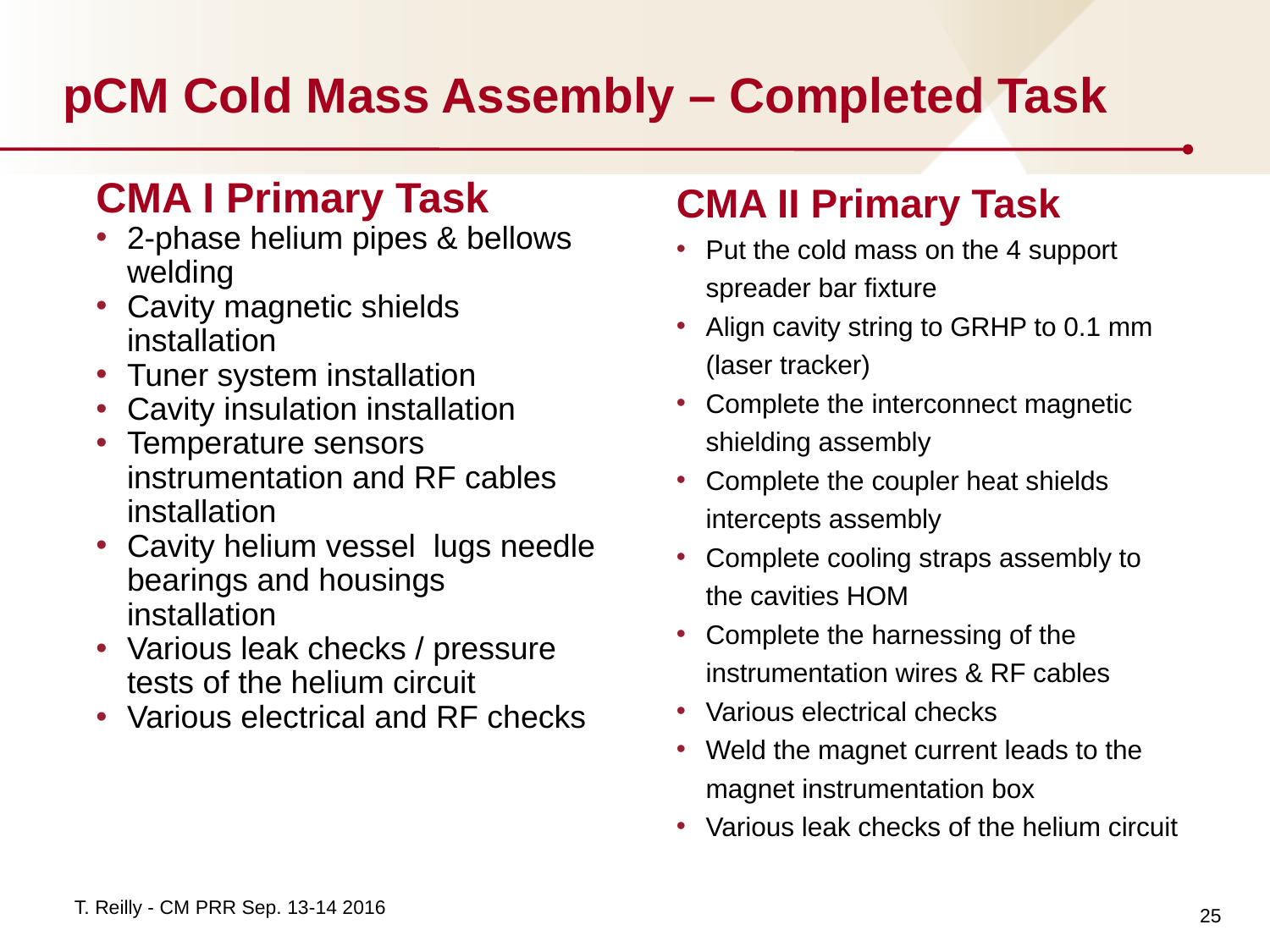

# pCM Cold Mass Assembly – Completed Task
CMA II Primary Task
Put the cold mass on the 4 support spreader bar fixture
Align cavity string to GRHP to 0.1 mm (laser tracker)
Complete the interconnect magnetic shielding assembly
Complete the coupler heat shields intercepts assembly
Complete cooling straps assembly to the cavities HOM
Complete the harnessing of the instrumentation wires & RF cables
Various electrical checks
Weld the magnet current leads to the magnet instrumentation box
Various leak checks of the helium circuit
CMA I Primary Task
2-phase helium pipes & bellows welding
Cavity magnetic shields installation
Tuner system installation
Cavity insulation installation
Temperature sensors instrumentation and RF cables installation
Cavity helium vessel  lugs needle bearings and housings installation
Various leak checks / pressure tests of the helium circuit
Various electrical and RF checks

25
T. Reilly - CM PRR Sep. 13-14 2016